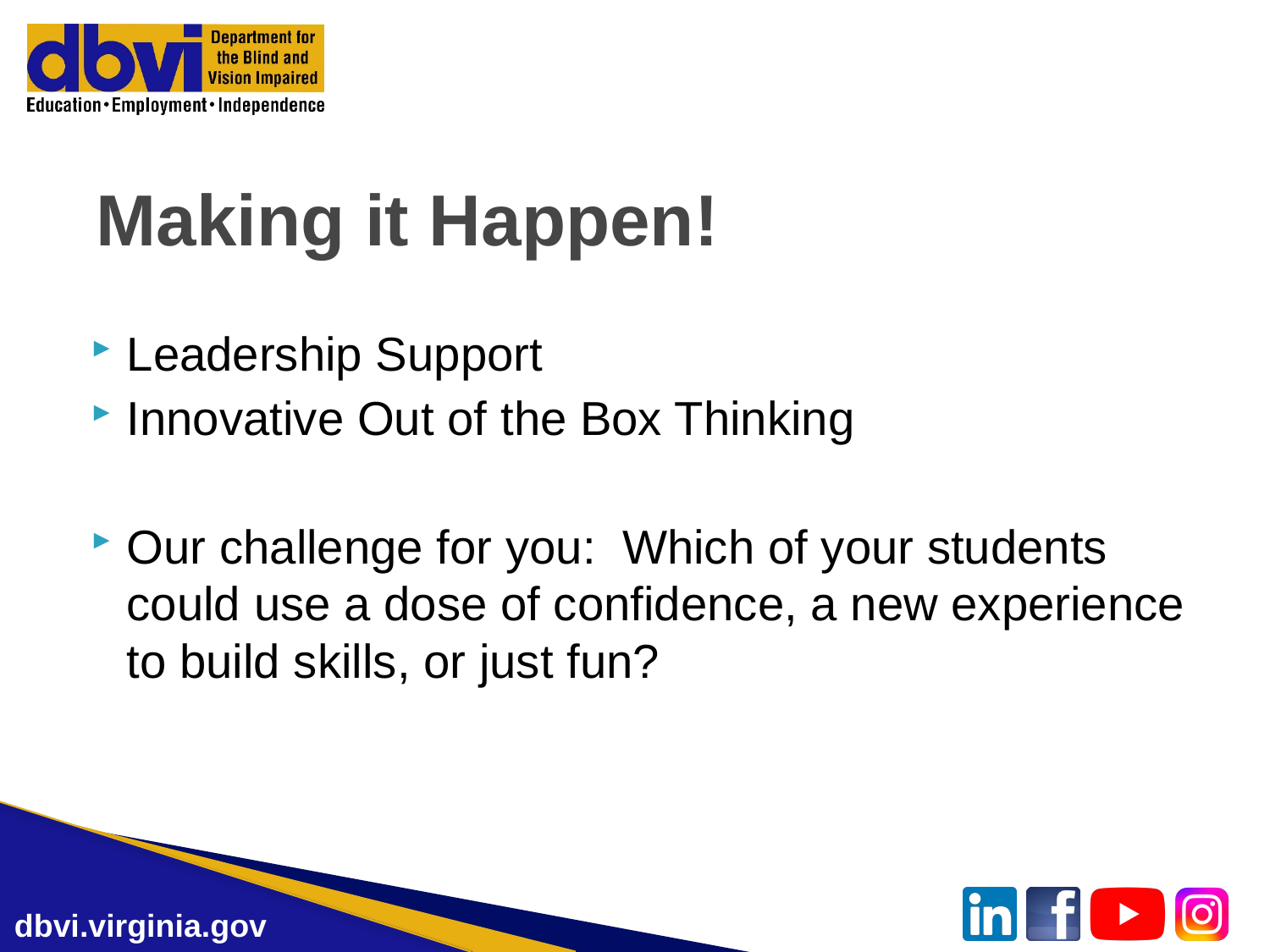

# Making it Happen!
Leadership Support
Innovative Out of the Box Thinking

Our challenge for you:  Which of your students could use a dose of confidence, a new experience to build skills, or just fun?